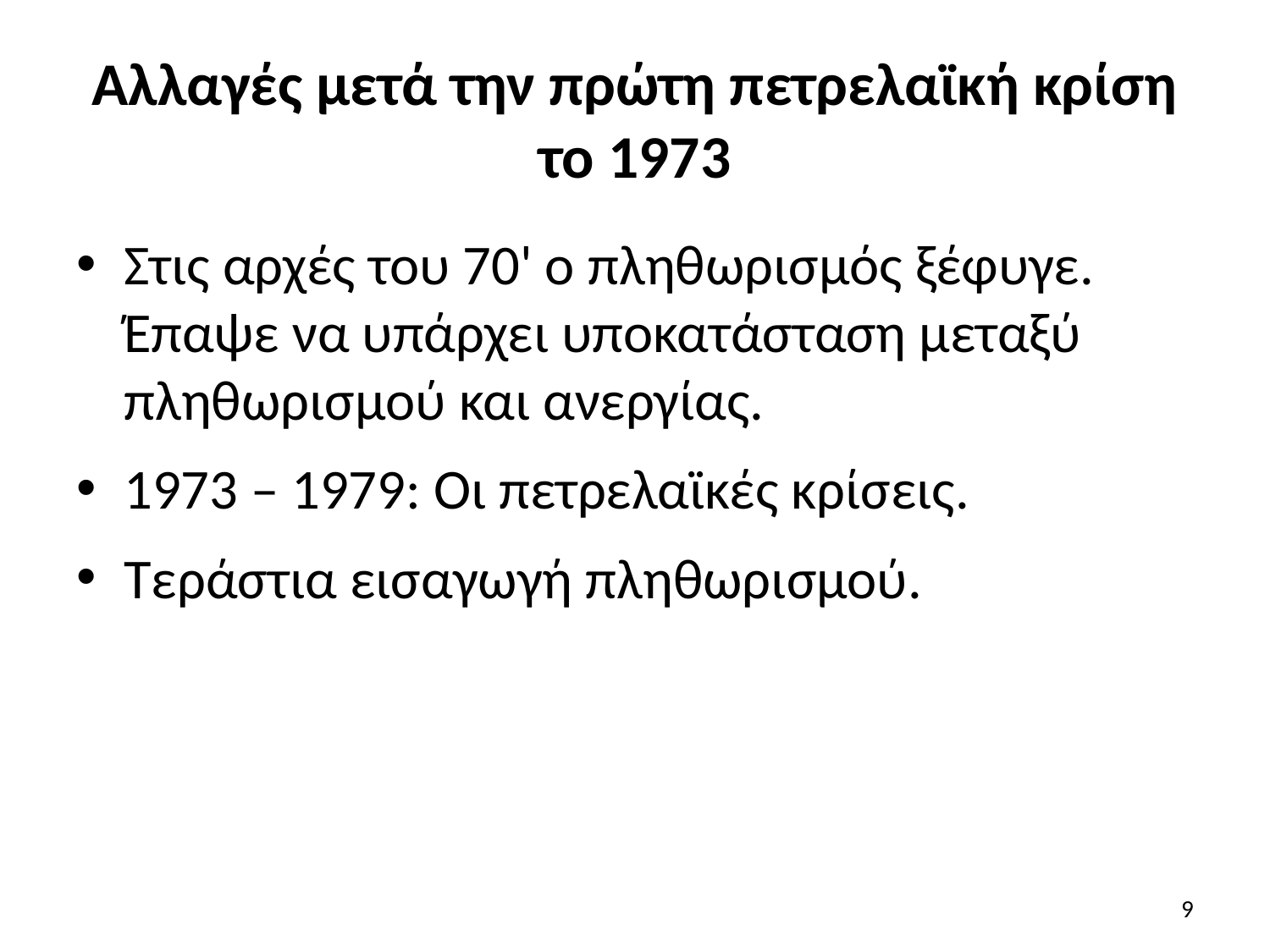

# Αλλαγές μετά την πρώτη πετρελαϊκή κρίση το 1973
Στις αρχές του 70' ο πληθωρισμός ξέφυγε. Έπαψε να υπάρχει υποκατάσταση μεταξύ πληθωρισμού και ανεργίας.
1973 – 1979: Οι πετρελαϊκές κρίσεις.
Τεράστια εισαγωγή πληθωρισμού.
9